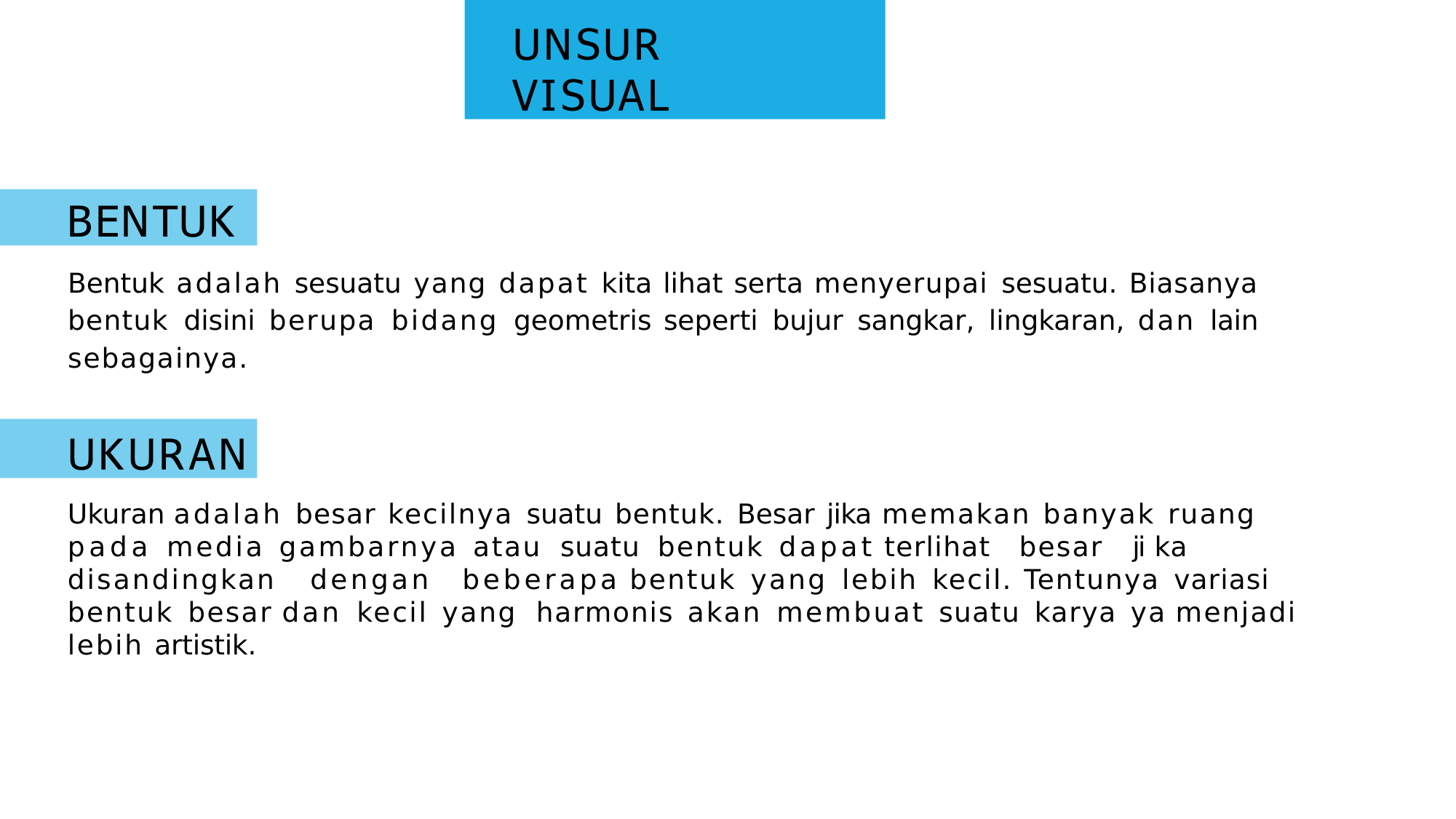

UNSUR	VISUAL
BENTUK
Bentuk adalah sesuatu yang dapat kita lihat serta menyerupai sesuatu. Biasanya bentuk disini berupa bidang geometris seperti bujur sangkar, lingkaran, dan lain sebagainya.
UKURAN
Ukuran adalah besar kecilnya suatu bentuk. Besar jika memakan banyak ruang pada media gambarnya atau	suatu	bentuk dapat terlihat	besar	ji ka
disandingkan	dengan	beberapa bentuk yang lebih kecil. Tentunya variasi bentuk besar dan kecil yang	harmonis akan membuat suatu karya ya menjadi lebih artistik.